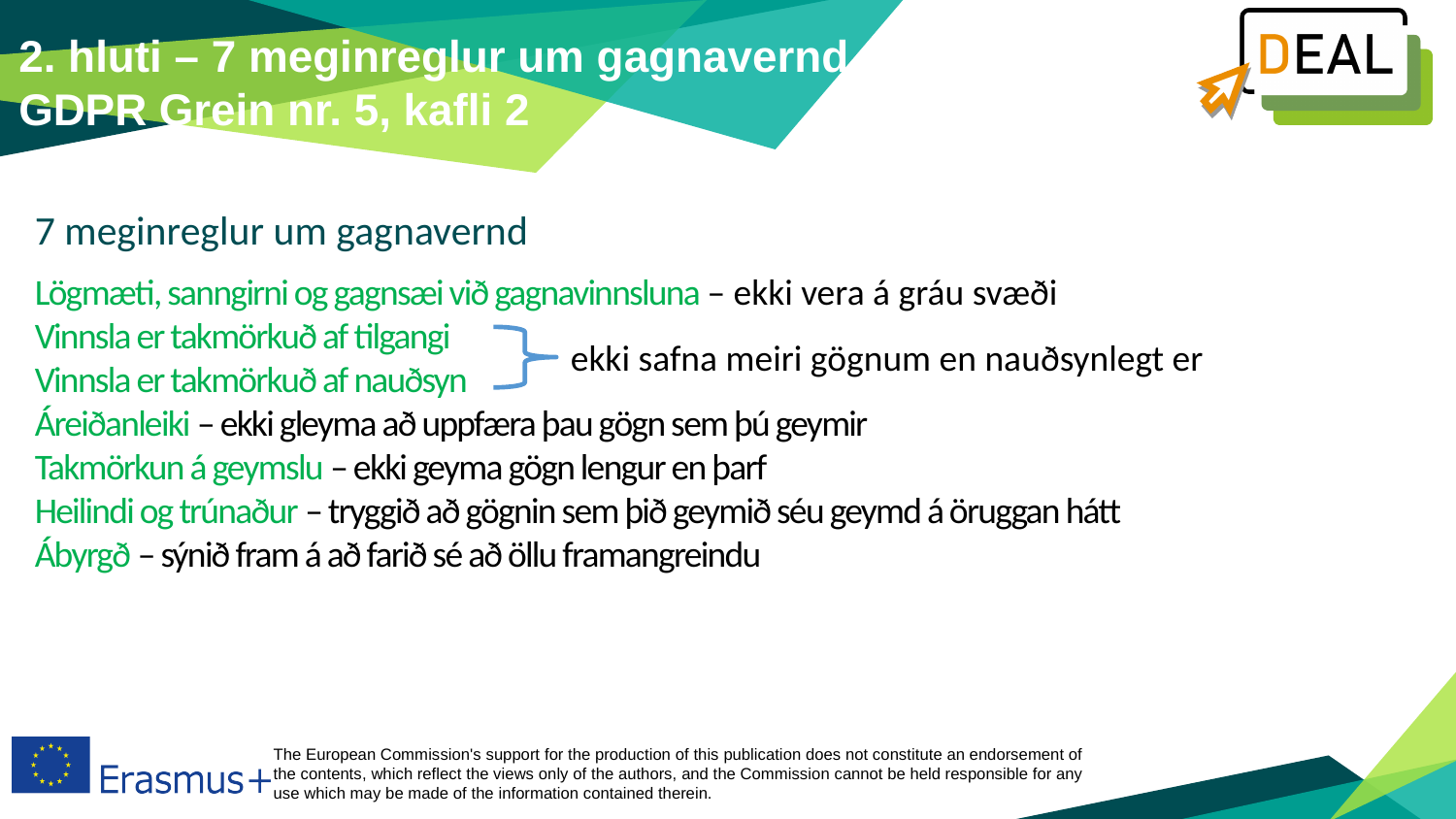

2. hluti – 7 meginreglur um gagnavernd
GDPR Grein nr. 5, kafli 2
7 meginreglur um gagnavernd
Lögmæti, sanngirni og gagnsæi við gagnavinnsluna – ekki vera á gráu svæði
Vinnsla er takmörkuð af tilgangi
Vinnsla er takmörkuð af nauðsyn
Áreiðanleiki – ekki gleyma að uppfæra þau gögn sem þú geymir
Takmörkun á geymslu – ekki geyma gögn lengur en þarf
Heilindi og trúnaður – tryggið að gögnin sem þið geymið séu geymd á öruggan hátt
Ábyrgð – sýnið fram á að farið sé að öllu framangreindu

ekki safna meiri gögnum en nauðsynlegt er